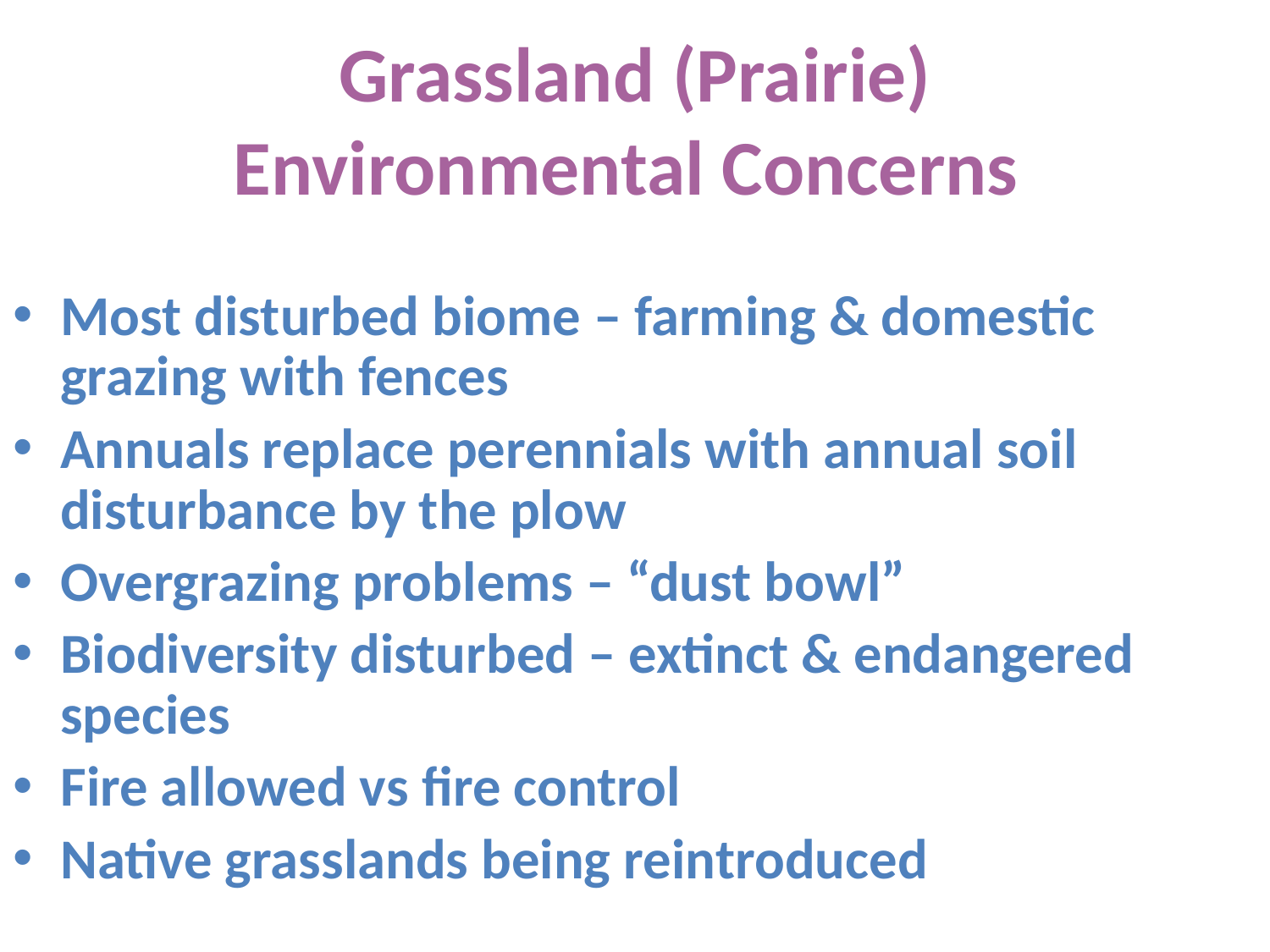

# Grassland (Prairie) Environmental Concerns
Most disturbed biome – farming & domestic grazing with fences
Annuals replace perennials with annual soil disturbance by the plow
Overgrazing problems – “dust bowl”
Biodiversity disturbed – extinct & endangered species
Fire allowed vs fire control
Native grasslands being reintroduced